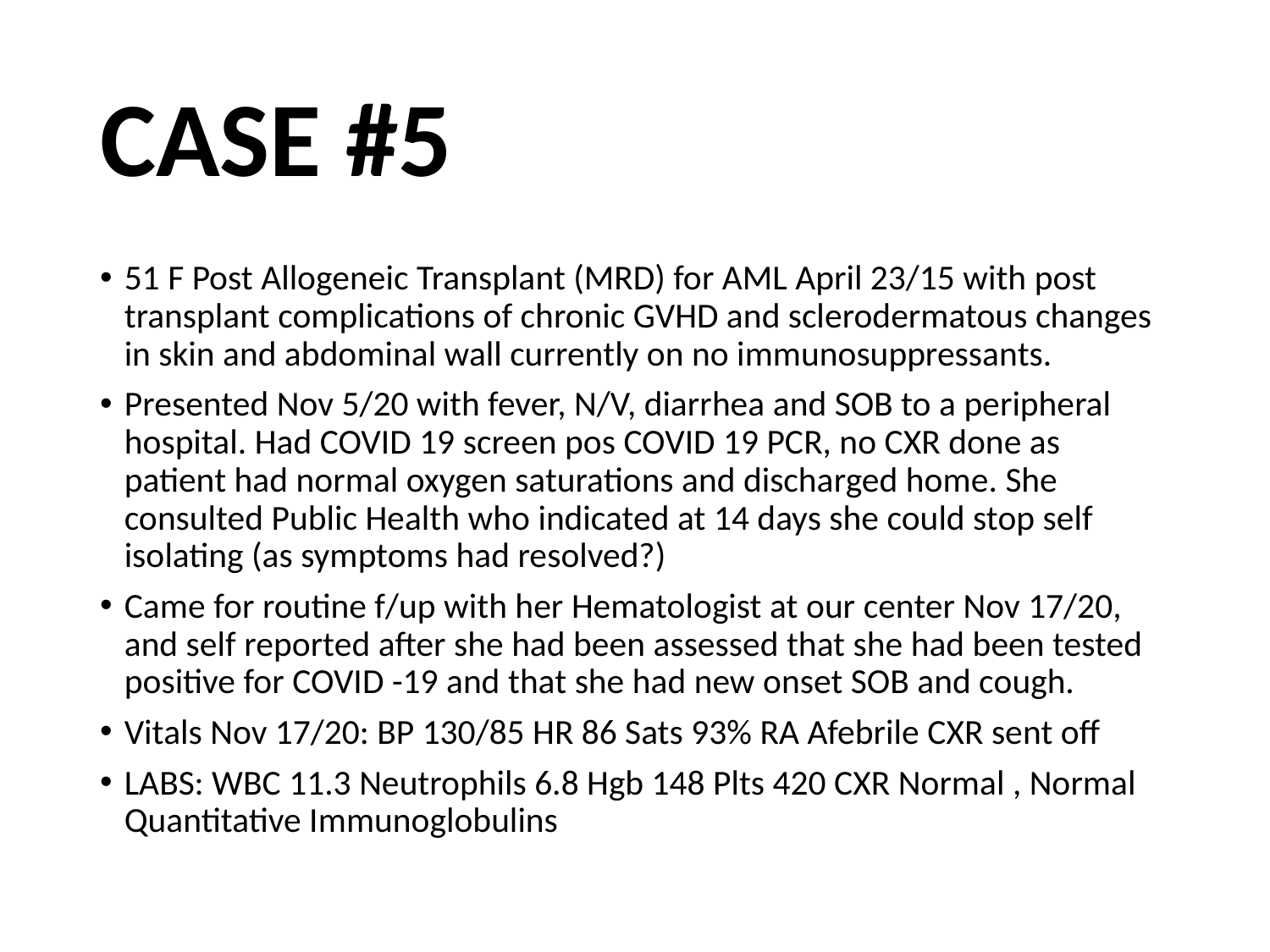

# CASE #5
51 F Post Allogeneic Transplant (MRD) for AML April 23/15 with post transplant complications of chronic GVHD and sclerodermatous changes in skin and abdominal wall currently on no immunosuppressants.
Presented Nov 5/20 with fever, N/V, diarrhea and SOB to a peripheral hospital. Had COVID 19 screen pos COVID 19 PCR, no CXR done as patient had normal oxygen saturations and discharged home. She consulted Public Health who indicated at 14 days she could stop self isolating (as symptoms had resolved?)
Came for routine f/up with her Hematologist at our center Nov 17/20, and self reported after she had been assessed that she had been tested positive for COVID -19 and that she had new onset SOB and cough.
Vitals Nov 17/20: BP 130/85 HR 86 Sats 93% RA Afebrile CXR sent off
LABS: WBC 11.3 Neutrophils 6.8 Hgb 148 Plts 420 CXR Normal , Normal Quantitative Immunoglobulins